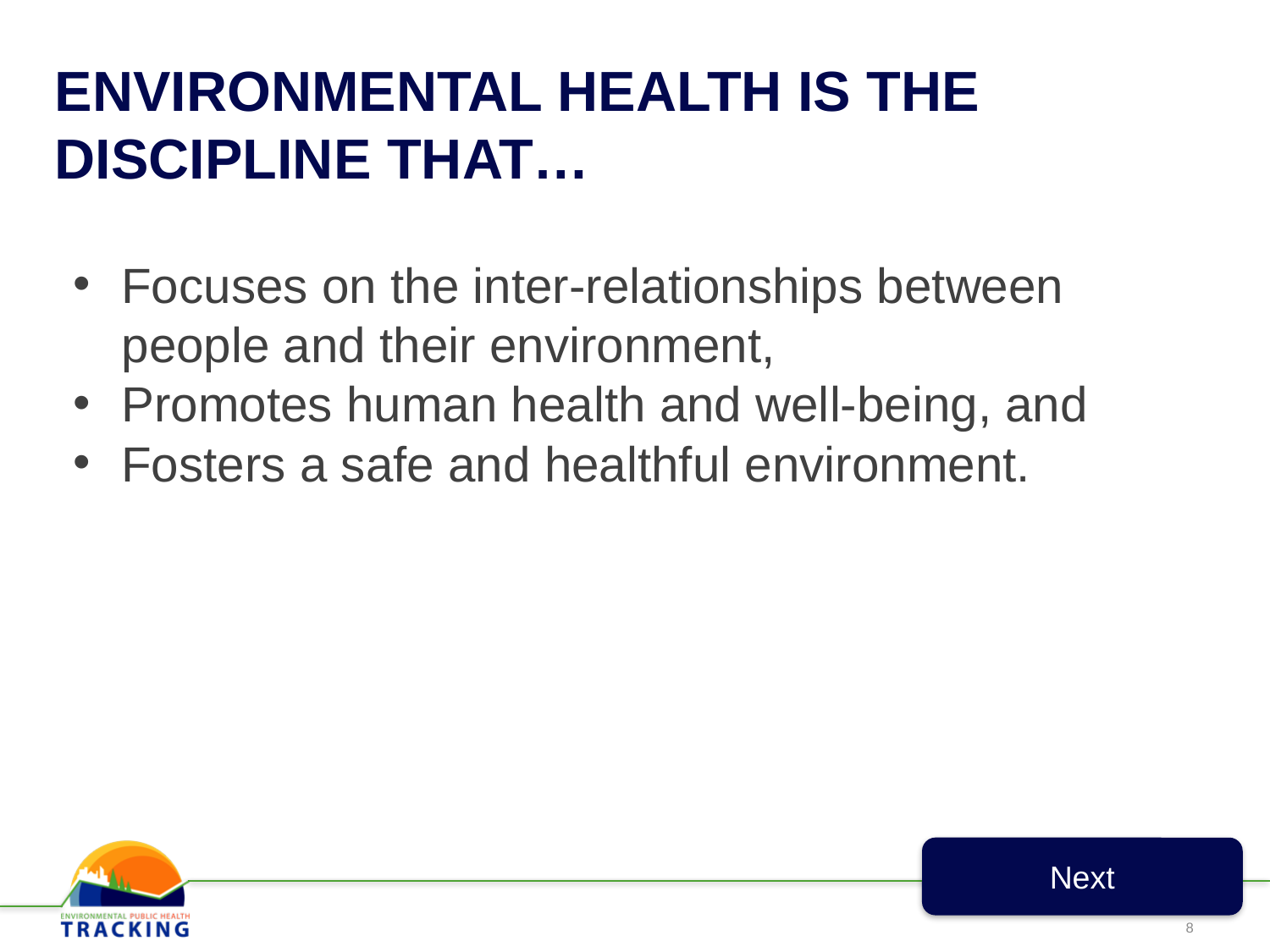

# ENVIRONMENTAL HEALTH IS THE DISCIPLINE THAT…
Focuses on the inter-relationships between people and their environment,
Promotes human health and well-being, and
Fosters a safe and healthful environment.
Next
8